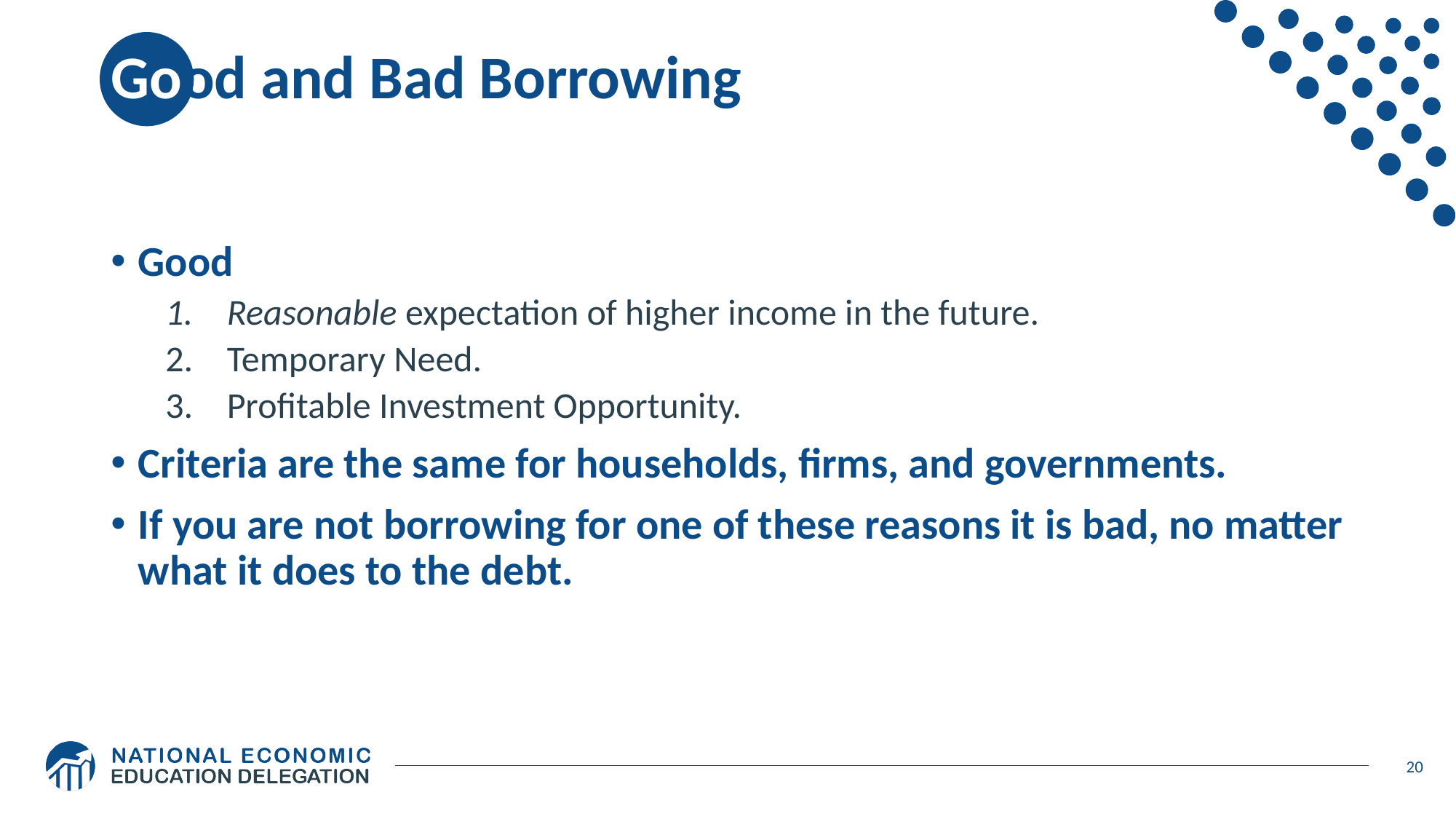

# Good and Bad Borrowing
Good
Reasonable expectation of higher income in the future.
Temporary Need.
Profitable Investment Opportunity.
Criteria are the same for households, firms, and governments.
If you are not borrowing for one of these reasons it is bad, no matter what it does to the debt.

20